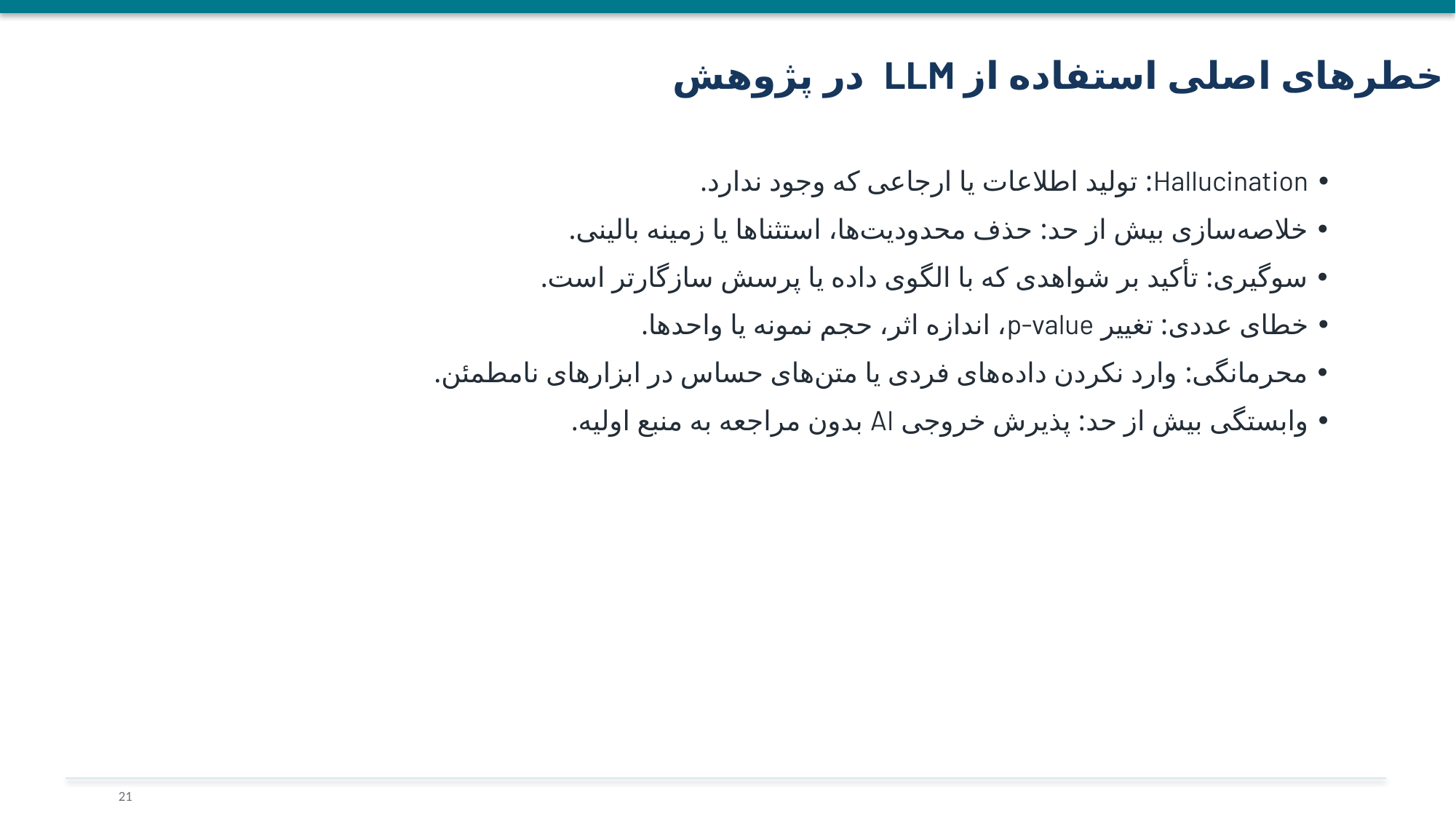

خطرهای اصلی استفاده از LLM  در پژوهش
• Hallucination: تولید اطلاعات یا ارجاعی که وجود ندارد.
• خلاصه‌سازی بیش از حد: حذف محدودیت‌ها، استثناها یا زمینه بالینی.
• سوگیری: تأکید بر شواهدی که با الگوی داده یا پرسش سازگارتر است.
• خطای عددی: تغییر p-value، اندازه اثر، حجم نمونه یا واحدها.
• محرمانگی: وارد نکردن داده‌های فردی یا متن‌های حساس در ابزارهای نامطمئن.
• وابستگی بیش از حد: پذیرش خروجی AI بدون مراجعه به منبع اولیه.

21